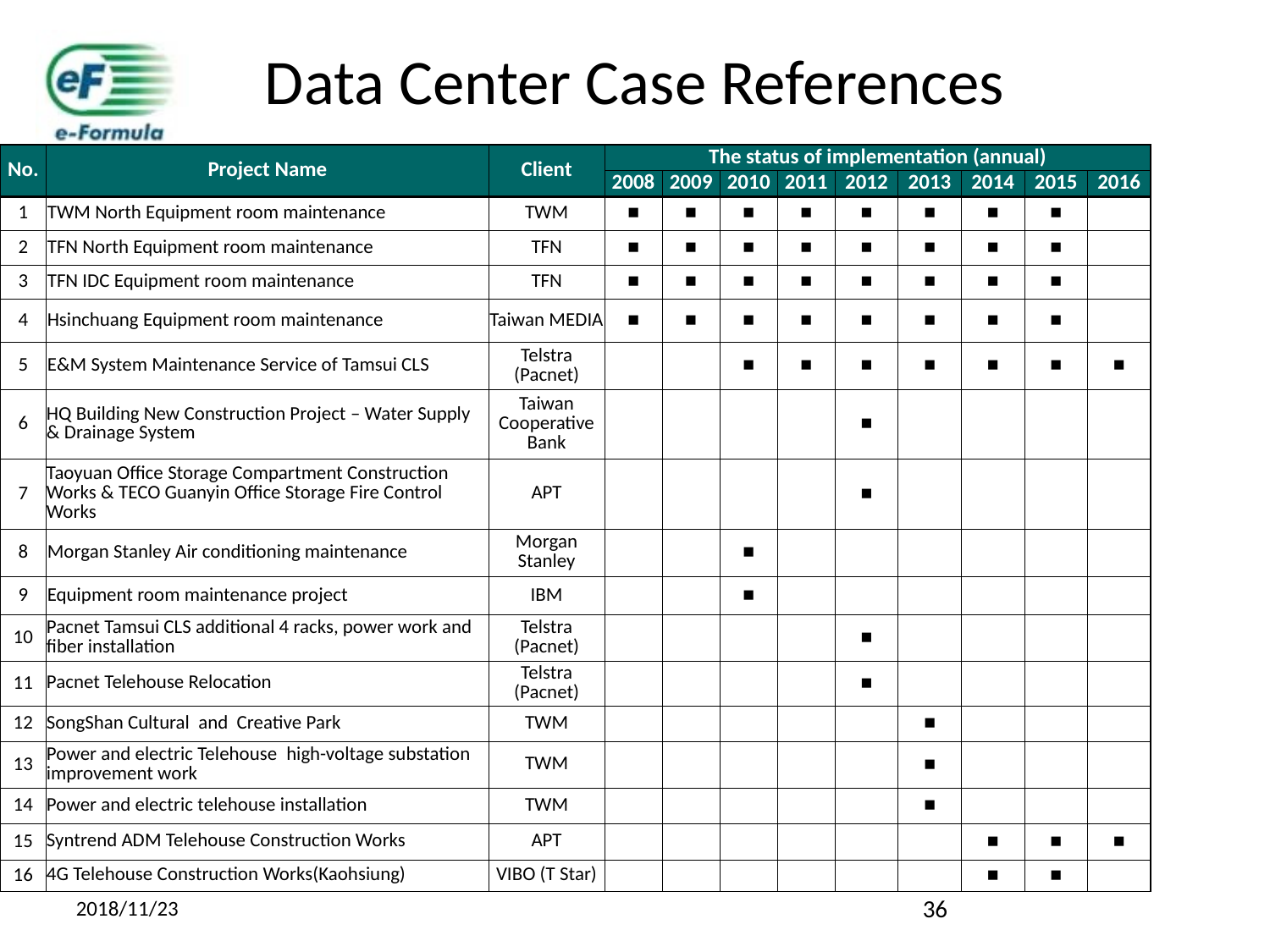

# Data Center Case References
| No. | Project Name | Client | The status of implementation (annual) |  |  |  |  |  |  |  |  |
| --- | --- | --- | --- | --- | --- | --- | --- | --- | --- | --- | --- |
|  |  |  | 2008 | 2009 | 2010 | 2011 | 2012 | 2013 | 2014 | 2015 | 2016 |
| 1 | TWM North Equipment room maintenance | TWM | ■ | ■ | ■ | ■ | ■ | ■ | ■ | ■ |  |
| 2 | TFN North Equipment room maintenance | TFN | ■ | ■ | ■ | ■ | ■ | ■ | ■ | ■ |  |
| 3 | TFN IDC Equipment room maintenance | TFN | ■ | ■ | ■ | ■ | ■ | ■ | ■ | ■ |  |
| 4 | Hsinchuang Equipment room maintenance | Taiwan MEDIA | ■ | ■ | ■ | ■ | ■ | ■ | ■ | ■ |  |
| 5 | E&M System Maintenance Service of Tamsui CLS | Telstra (Pacnet) |  |  | ■ | ■ | ■ | ■ | ■ | ■ | ■ |
| 6 | HQ Building New Construction Project – Water Supply & Drainage System | Taiwan Cooperative Bank |  |  |  |  | ■ |  |  |  |  |
| 7 | Taoyuan Office Storage Compartment Construction Works & TECO Guanyin Office Storage Fire Control Works | APT |  |  |  |  | ■ |  |  |  |  |
| 8 | Morgan Stanley Air conditioning maintenance | Morgan Stanley |  |  | ■ |  |  |  |  |  |  |
| 9 | Equipment room maintenance project | IBM |  |  | ■ |  |  |  |  |  |  |
| 10 | Pacnet Tamsui CLS additional 4 racks, power work and fiber installation | Telstra (Pacnet) |  |  |  |  | ■ |  |  |  |  |
| 11 | Pacnet Telehouse Relocation | Telstra (Pacnet) |  |  |  |  | ■ |  |  |  |  |
| 12 | SongShan Cultural and Creative Park | TWM |  |  |  |  |  | ■ |  |  |  |
| 13 | Power and electric Telehouse high-voltage substation improvement work | TWM |  |  |  |  |  | ■ |  |  |  |
| 14 | Power and electric telehouse installation | TWM |  |  |  |  |  | ■ |  |  |  |
| 15 | Syntrend ADM Telehouse Construction Works | APT |  |  |  |  |  |  | ■ | ■ | ■ |
| 16 | 4G Telehouse Construction Works(Kaohsiung) | VIBO (T Star) |  |  |  |  |  |  | ■ | ■ |  |
2018/11/23
36